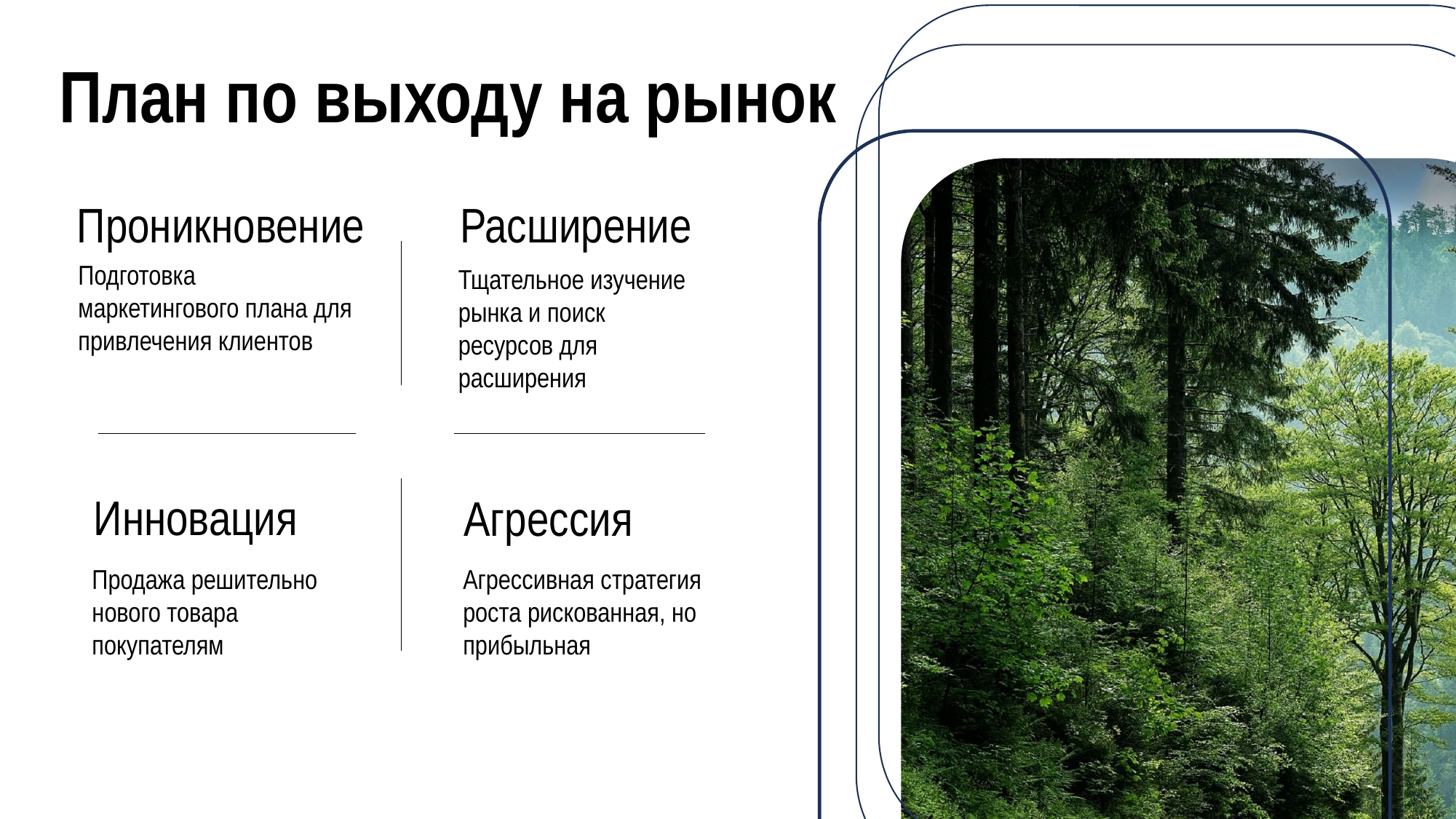

План по выходу на рынок

Проникновение
Расширение
Подготовка маркетингового плана для привлечения клиентов
Тщательное изучение рынка и поиск ресурсов для расширения
Инновация
Агрессия
Продажа решительно нового товара покупателям
Агрессивная стратегия роста рискованная, но прибыльная